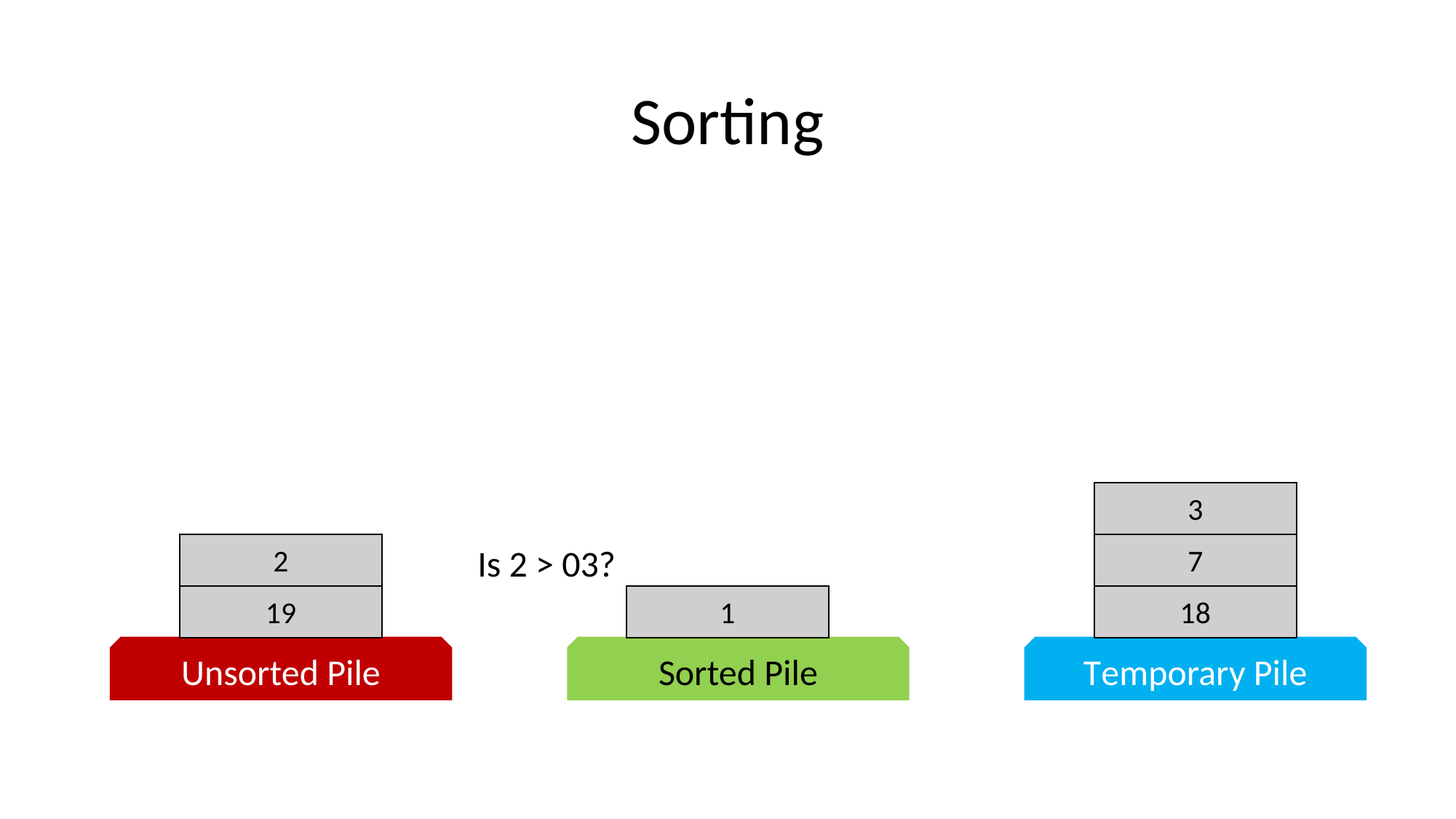

# Sorting
3
2
7
Is 2 > 03?
19
1
18
Unsorted Pile
Sorted Pile
Temporary Pile